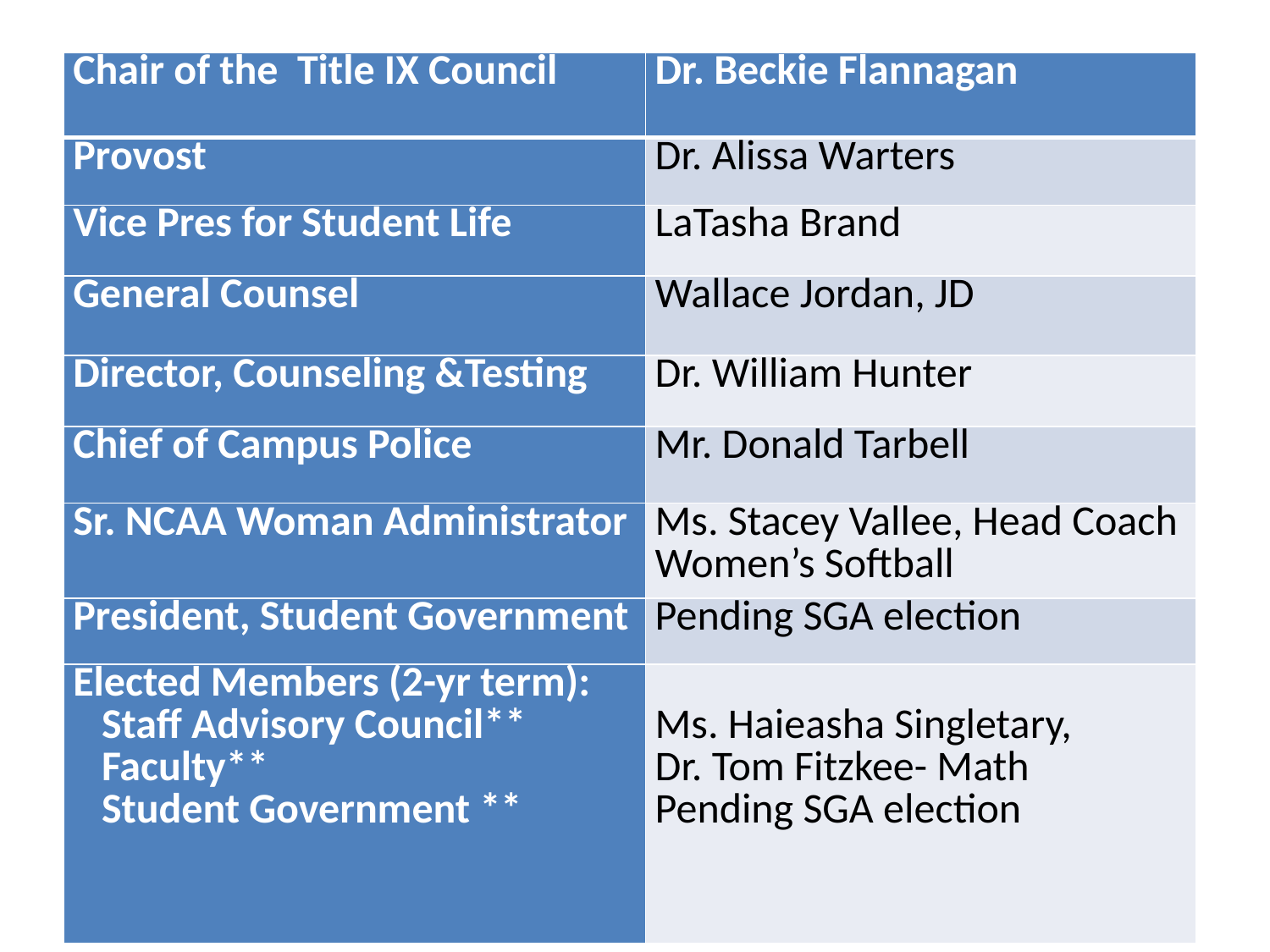

| Chair of the Title IX Council | Dr. Beckie Flannagan |
| --- | --- |
| Provost | Dr. Alissa Warters |
| Vice Pres for Student Life | LaTasha Brand |
| General Counsel | Wallace Jordan, JD |
| Director, Counseling &Testing | Dr. William Hunter |
| Chief of Campus Police | Mr. Donald Tarbell |
| Sr. NCAA Woman Administrator | Ms. Stacey Vallee, Head Coach Women’s Softball |
| President, Student Government | Pending SGA election |
| Elected Members (2-yr term): Staff Advisory Council\*\* Faculty\*\* Student Government \*\* | Ms. Haieasha Singletary, Dr. Tom Fitzkee- Math Pending SGA election |